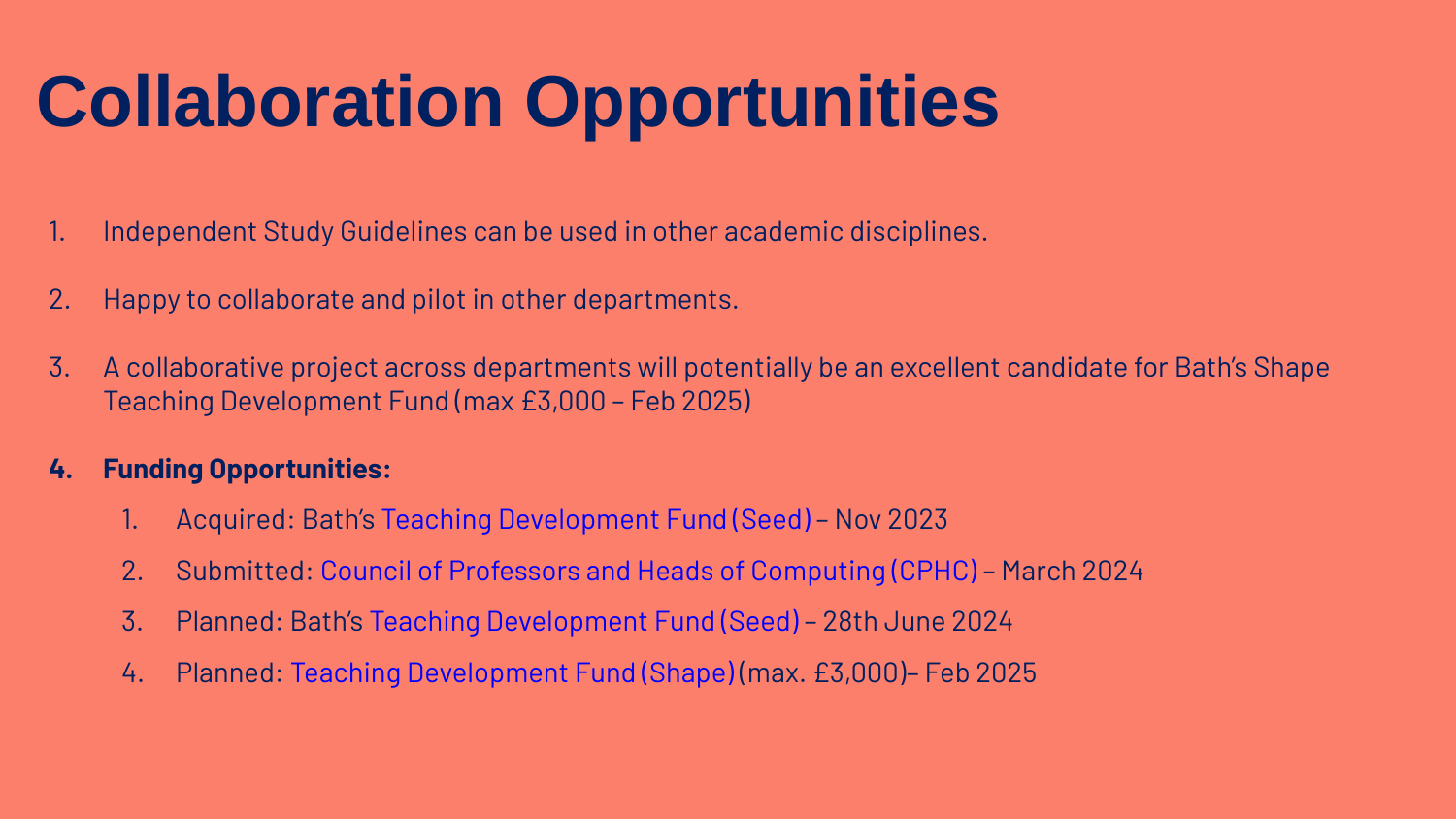

Collaboration Opportunities

Independent Study Guidelines can be used in other academic disciplines.

Happy to collaborate and pilot in other departments.

A collaborative project across departments will potentially be an excellent candidate for Bath’s Shape Teaching Development Fund (max £3,000 – Feb 2025)

Funding Opportunities:
Acquired: Bath’s Teaching Development Fund (Seed) – Nov 2023
Submitted: Council of Professors and Heads of Computing (CPHC) – March 2024
Planned: Bath’s Teaching Development Fund (Seed) – 28th June 2024
Planned: Teaching Development Fund (Shape) (max. £3,000)– Feb 2025